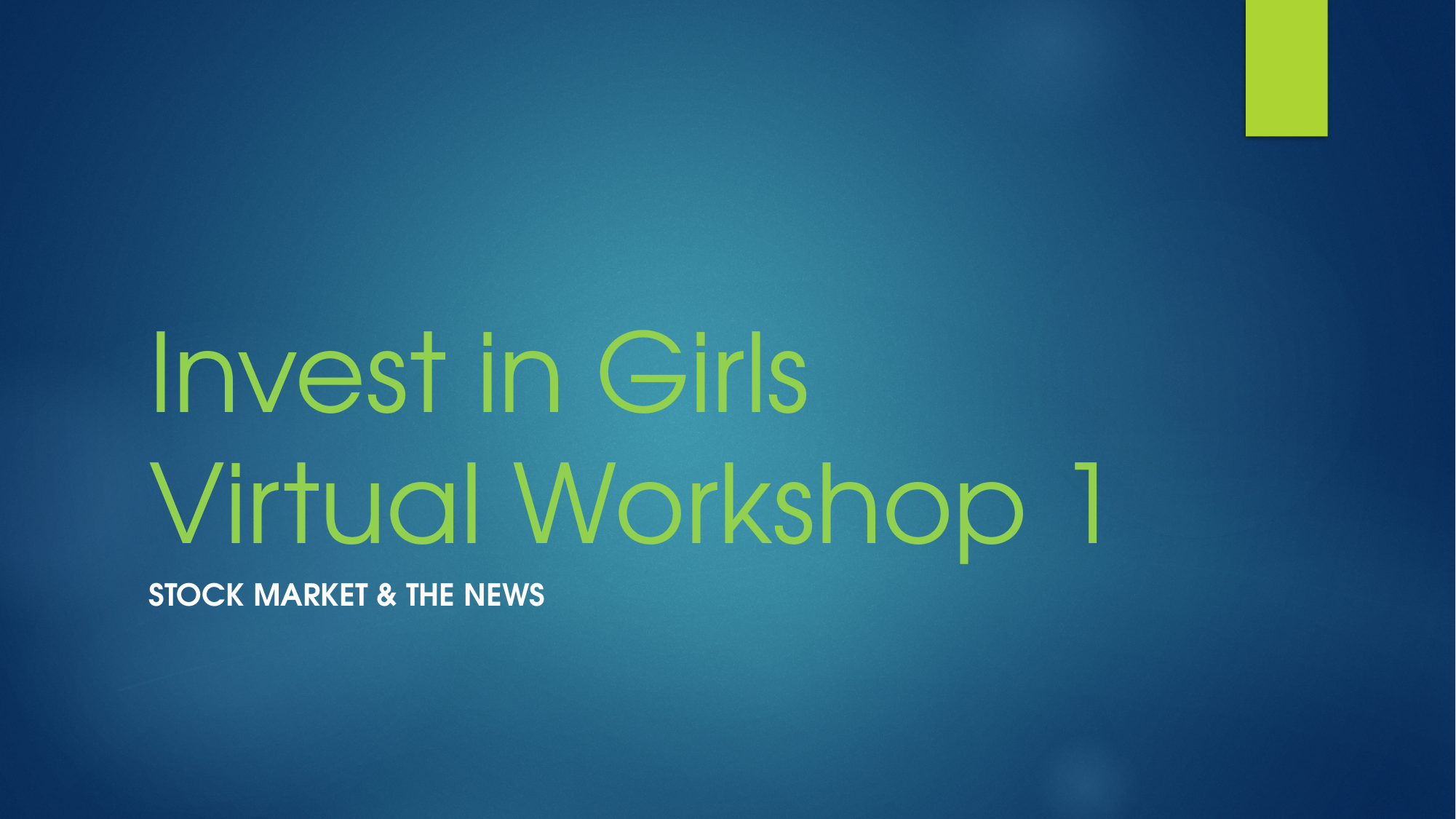

# Invest in Girls Virtual Workshop 1
Stock Market & the News